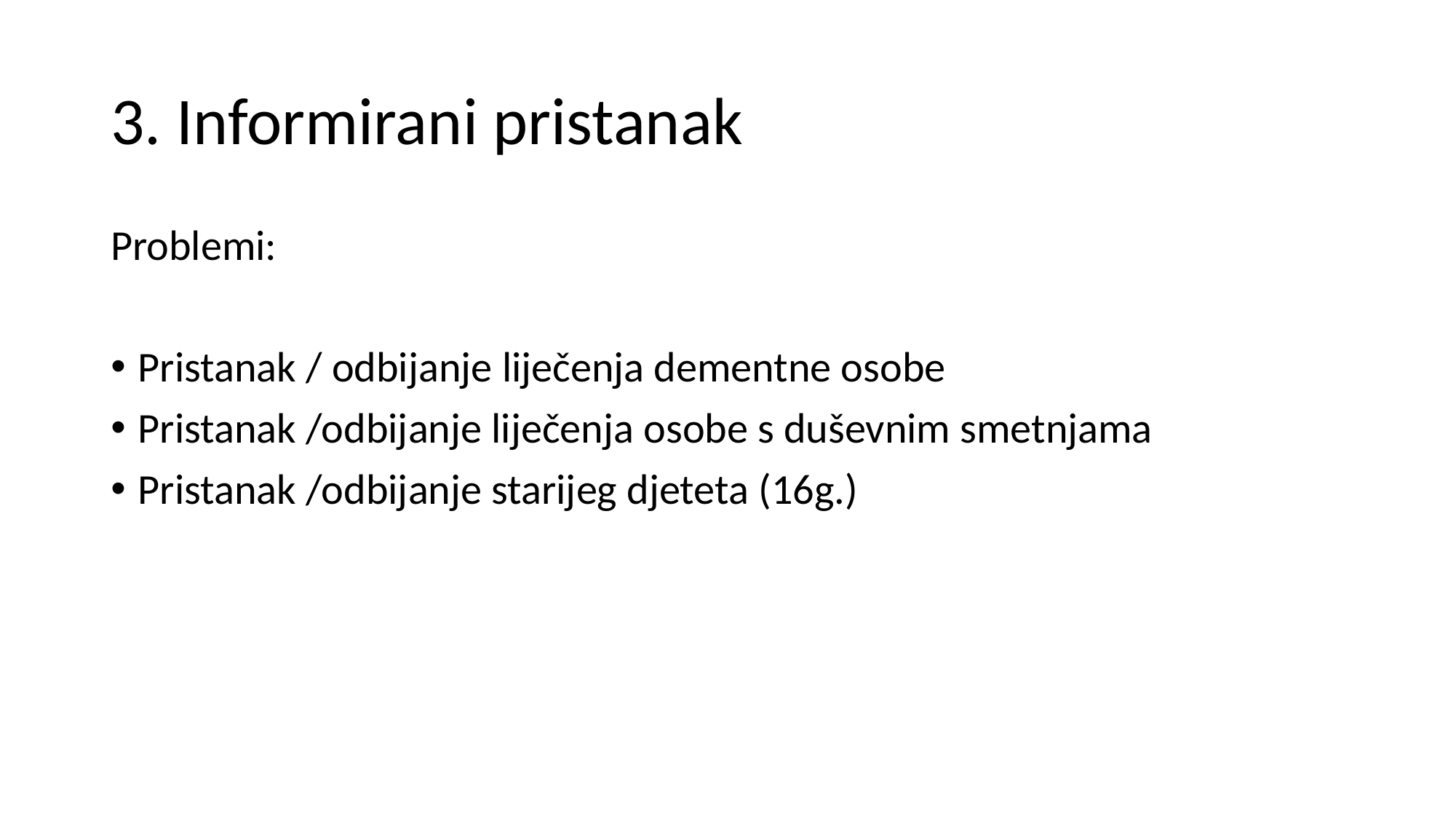

# 3. Informirani pristanak
Problemi:

Pristanak / odbijanje liječenja dementne osobe
Pristanak /odbijanje liječenja osobe s duševnim smetnjama
Pristanak /odbijanje starijeg djeteta (16g.)